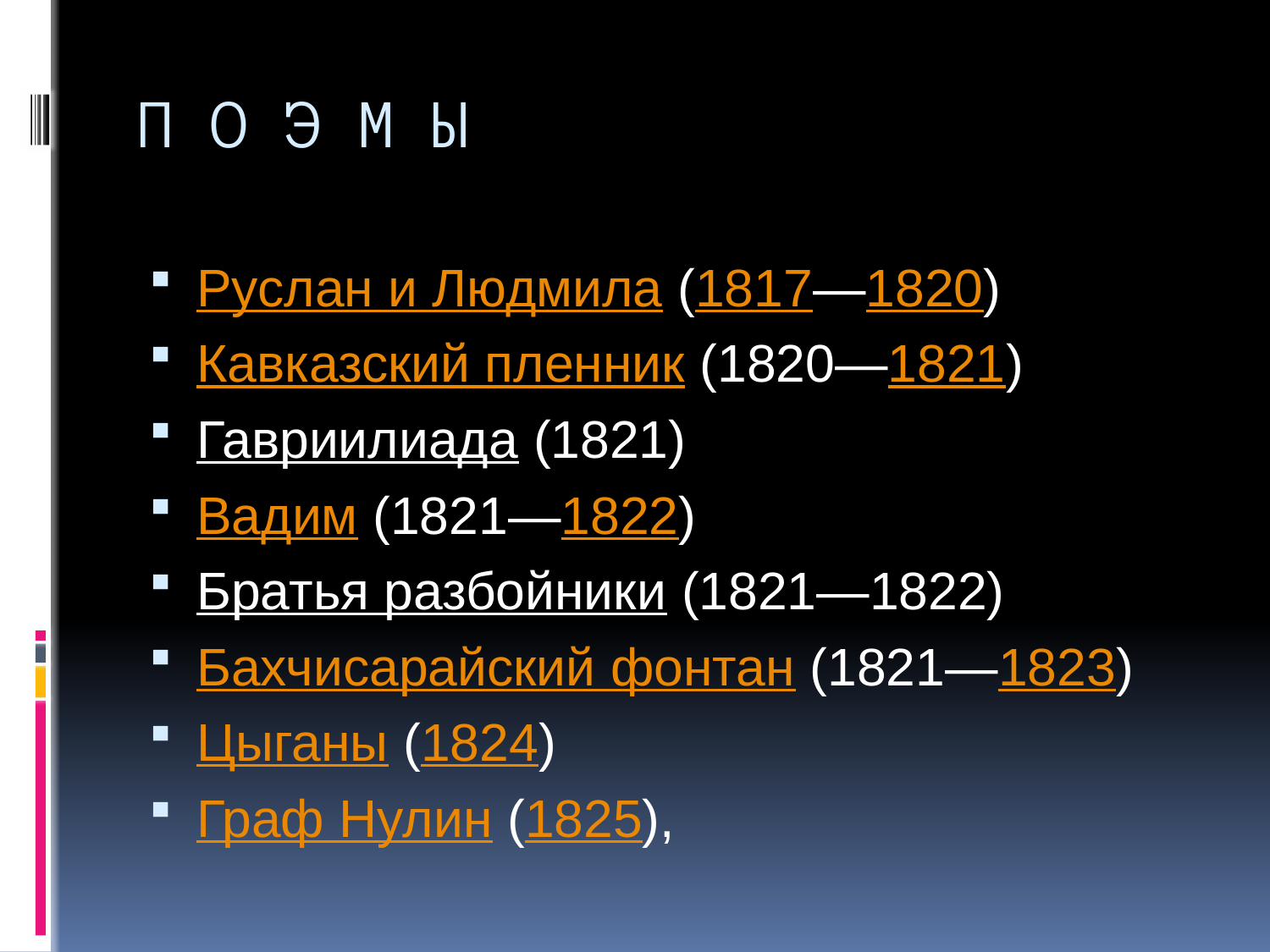

# П О Э М Ы
Руслан и Людмила (1817—1820)
Кавказский пленник (1820—1821)
Гавриилиада (1821)
Вадим (1821—1822)
Братья разбойники (1821—1822)
Бахчисарайский фонтан (1821—1823)
Цыганы (1824)
Граф Нулин (1825),